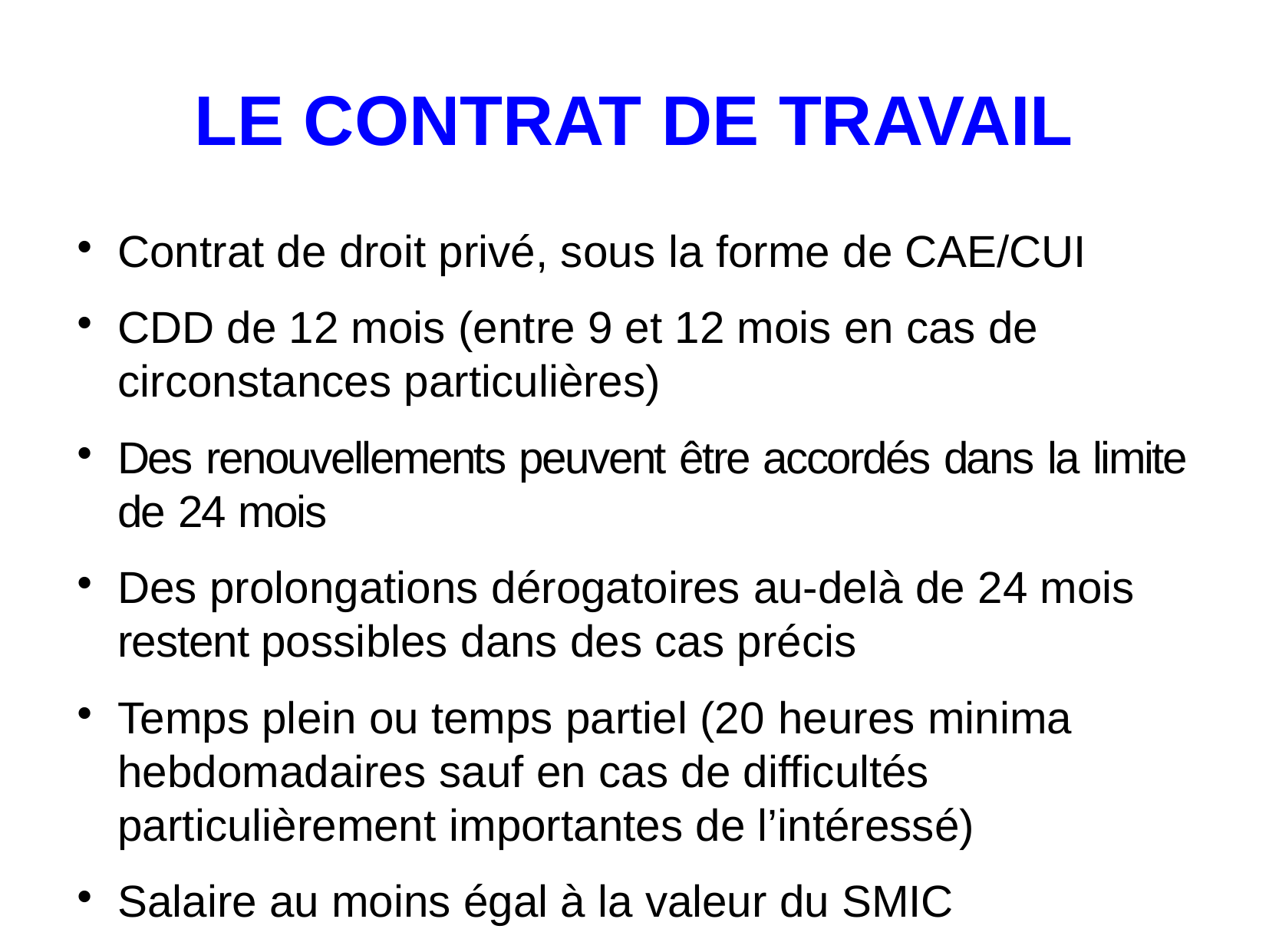

LE CONTRAT DE TRAVAIL
Contrat de droit privé, sous la forme de CAE/CUI
CDD de 12 mois (entre 9 et 12 mois en cas de circonstances particulières)
Des renouvellements peuvent être accordés dans la limite de 24 mois
Des prolongations dérogatoires au-delà de 24 mois restent possibles dans des cas précis
Temps plein ou temps partiel (20 heures minima hebdomadaires sauf en cas de difficultés particulièrement importantes de l’intéressé)
Salaire au moins égal à la valeur du SMIC